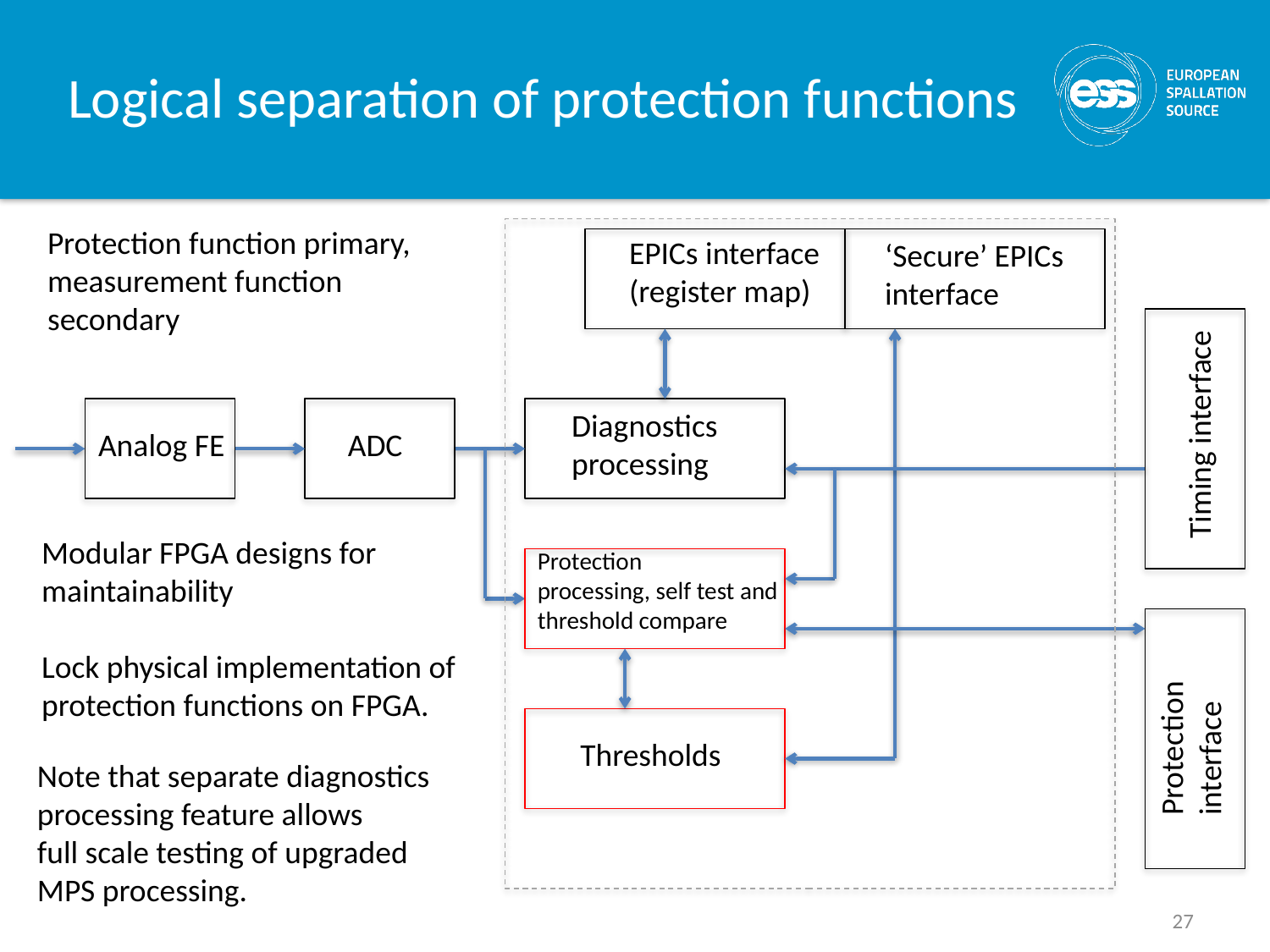

# Logical separation of protection functions
Protection function primary,
measurement function
secondary

EPICs interface
(register map)

‘Secure’ EPICs
interface

Diagnostics
processing
Timing interface
Analog FE
ADC
Modular FPGA designs for
maintainability

Lock physical implementation of
protection functions on FPGA.
Protection
processing, self test and threshold compare

Protection
interface

Thresholds
Note that separate diagnostics
processing feature allows
full scale testing of upgraded
MPS processing.
27